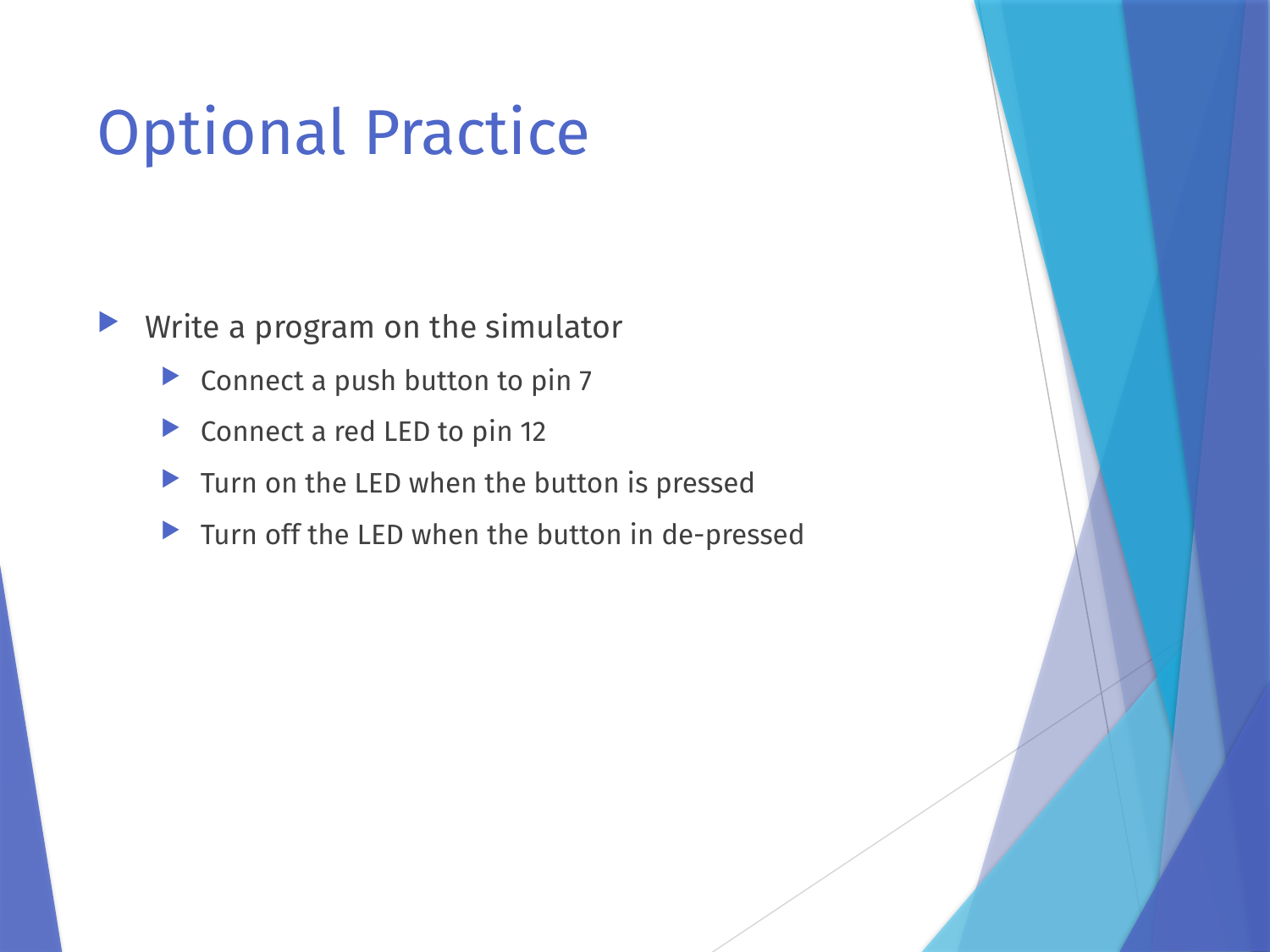

# Optional Practice
Write a program on the simulator
Connect a push button to pin 7
Connect a red LED to pin 12
Turn on the LED when the button is pressed
Turn off the LED when the button in de-pressed